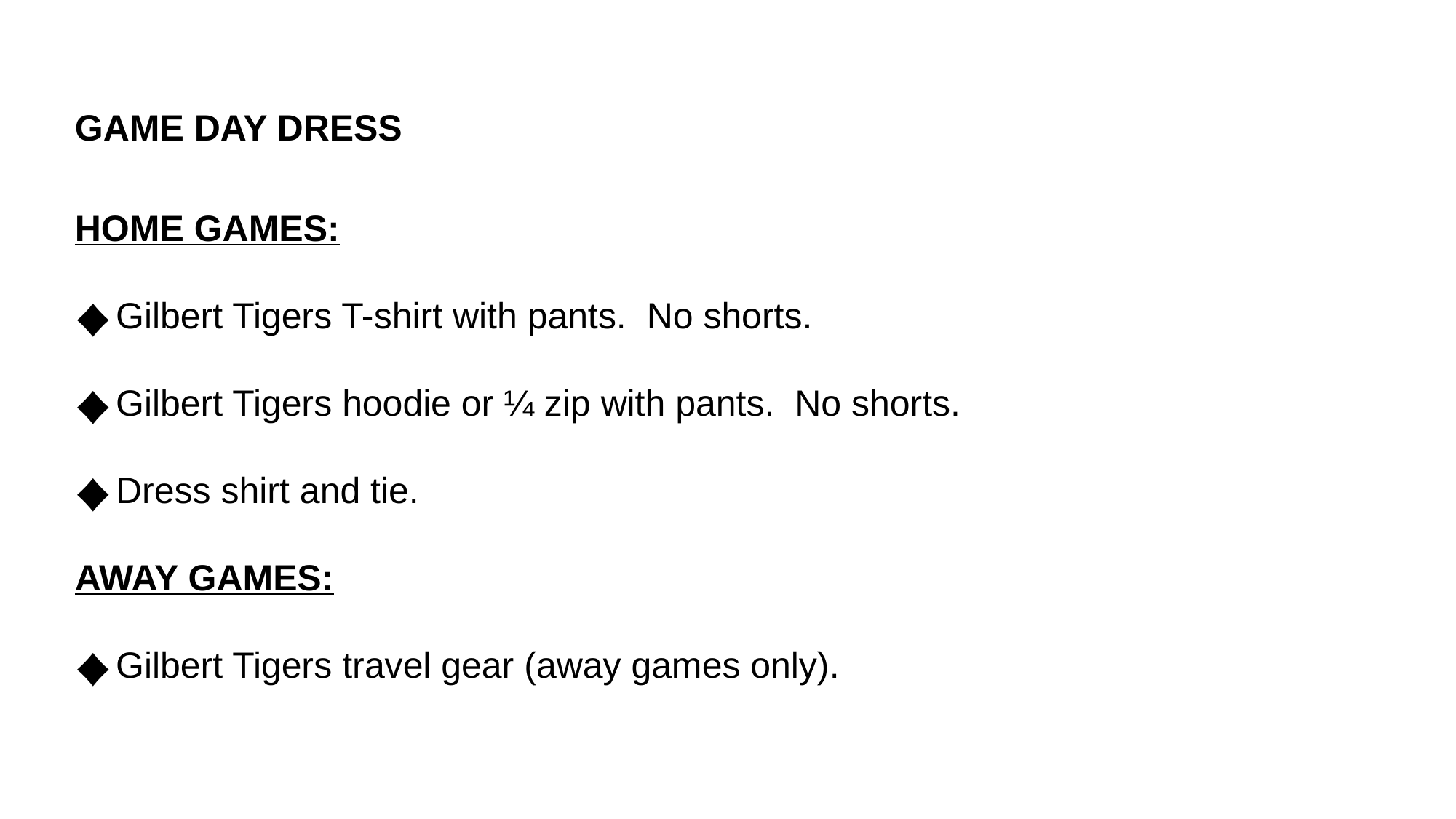

GAME DAY DRESS

HOME GAMES:

Gilbert Tigers T-shirt with pants.  No shorts.

Gilbert Tigers hoodie or ¼ zip with pants.  No shorts.

Dress shirt and tie.

AWAY GAMES:

Gilbert Tigers travel gear (away games only).